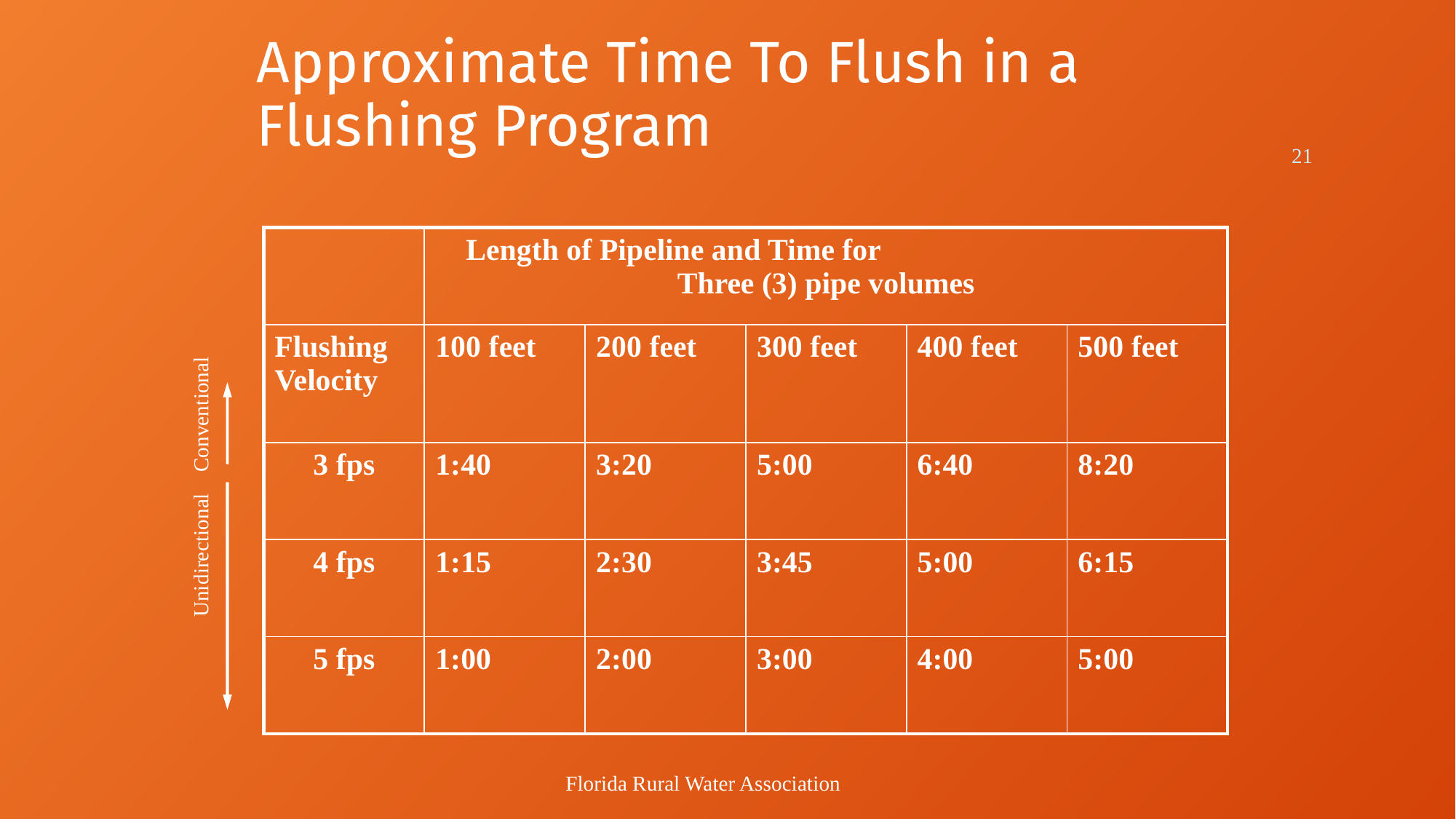

# Approximate Time To Flush in a Flushing Program
21
|  | Length of Pipeline and Time for Three (3) pipe volumes |  |  |  |  |
| --- | --- | --- | --- | --- | --- |
| Flushing Velocity | 100 feet | 200 feet | 300 feet | 400 feet | 500 feet |
| 3 fps | 1:40 | 3:20 | 5:00 | 6:40 | 8:20 |
| 4 fps | 1:15 | 2:30 | 3:45 | 5:00 | 6:15 |
| 5 fps | 1:00 | 2:00 | 3:00 | 4:00 | 5:00 |

Unidirectional    Conventional

Florida Rural Water Association